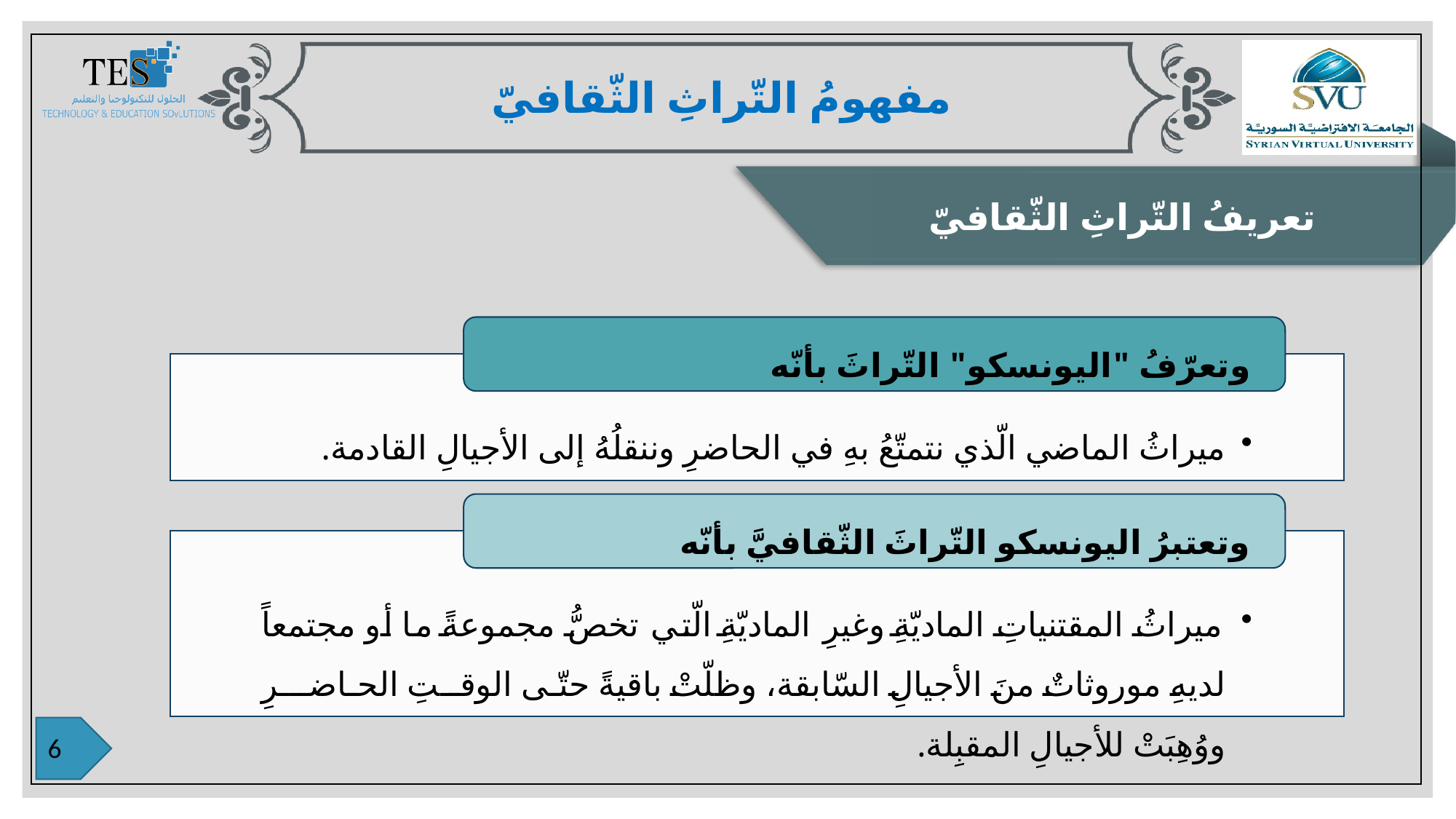

مفهومُ التّراثِ الثّقافيّ
تعريفُ التّراثِ الثّقافيّ
ميراثُ الماضي الّذي نتمتّعُ بهِ في الحاضرِ وننقلُهُ إلى الأجيالِ القادمة.
وتعرّفُ "اليونسكو" التّراثَ بأنّه
ميراثُ المقتنياتِ الماديّةِ وغيرِ الماديّةِ الّتي تخصُّ مجموعةً ما أو مجتمعاً لديهِ موروثاتٌ منَ الأجيالِ السّابقة، وظلّتْ باقيةً حتّـى الوقــتِ الحـاضـــرِ ووُهِبَتْ للأجيالِ المقبِلة.
وتعتبرُ اليونسكو التّراثَ الثّقافيَّ بأنّه